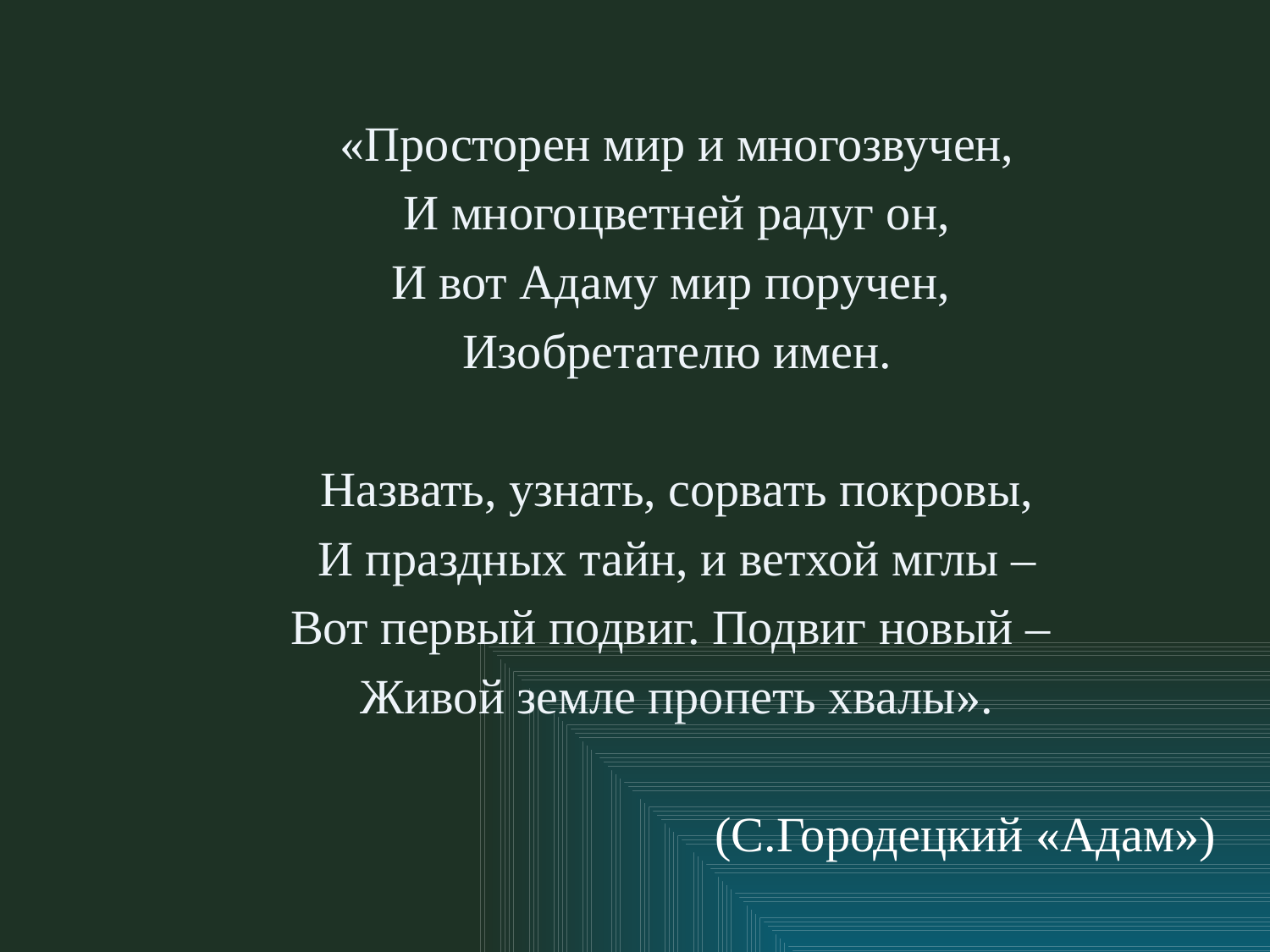

«Просторен мир и многозвучен,
И многоцветней радуг он,
И вот Адаму мир поручен,
Изобретателю имен.

Назвать, узнать, сорвать покровы,
И праздных тайн, и ветхой мглы –
Вот первый подвиг. Подвиг новый –
Живой земле пропеть хвалы».

                                               (С.Городецкий «Адам»)